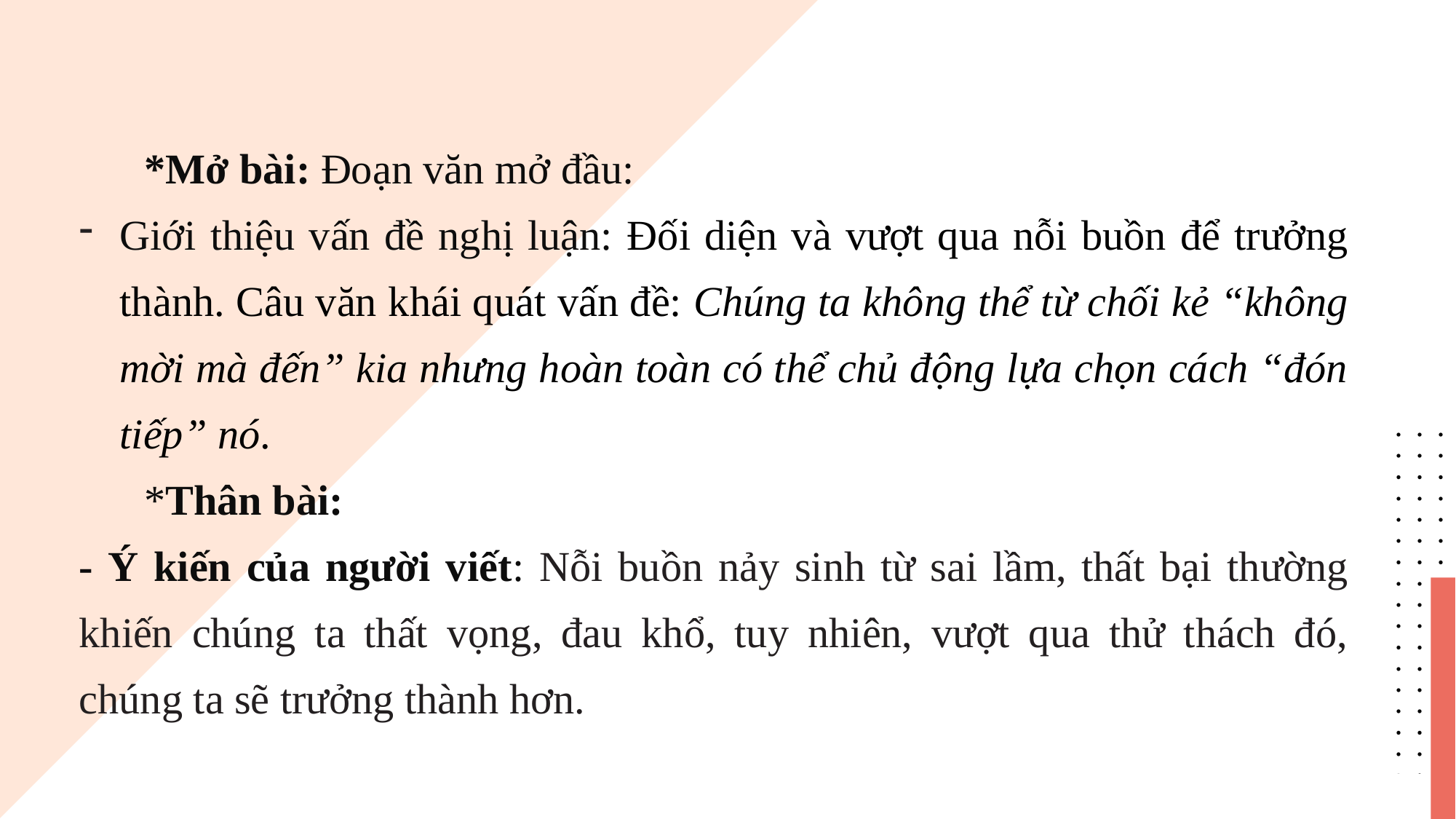

*Mở bài: Đoạn văn mở đầu:
Giới thiệu vấn đề nghị luận: Đối diện và vượt qua nỗi buồn để trưởng thành. Câu văn khái quát vấn đề: Chúng ta không thể từ chối kẻ “không mời mà đến” kia nhưng hoàn toàn có thể chủ động lựa chọn cách “đón tiếp” nó.
 *Thân bài:
- Ý kiến của người viết: Nỗi buồn nảy sinh từ sai lầm, thất bại thường khiến chúng ta thất vọng, đau khổ, tuy nhiên, vượt qua thử thách đó, chúng ta sẽ trưởng thành hơn.